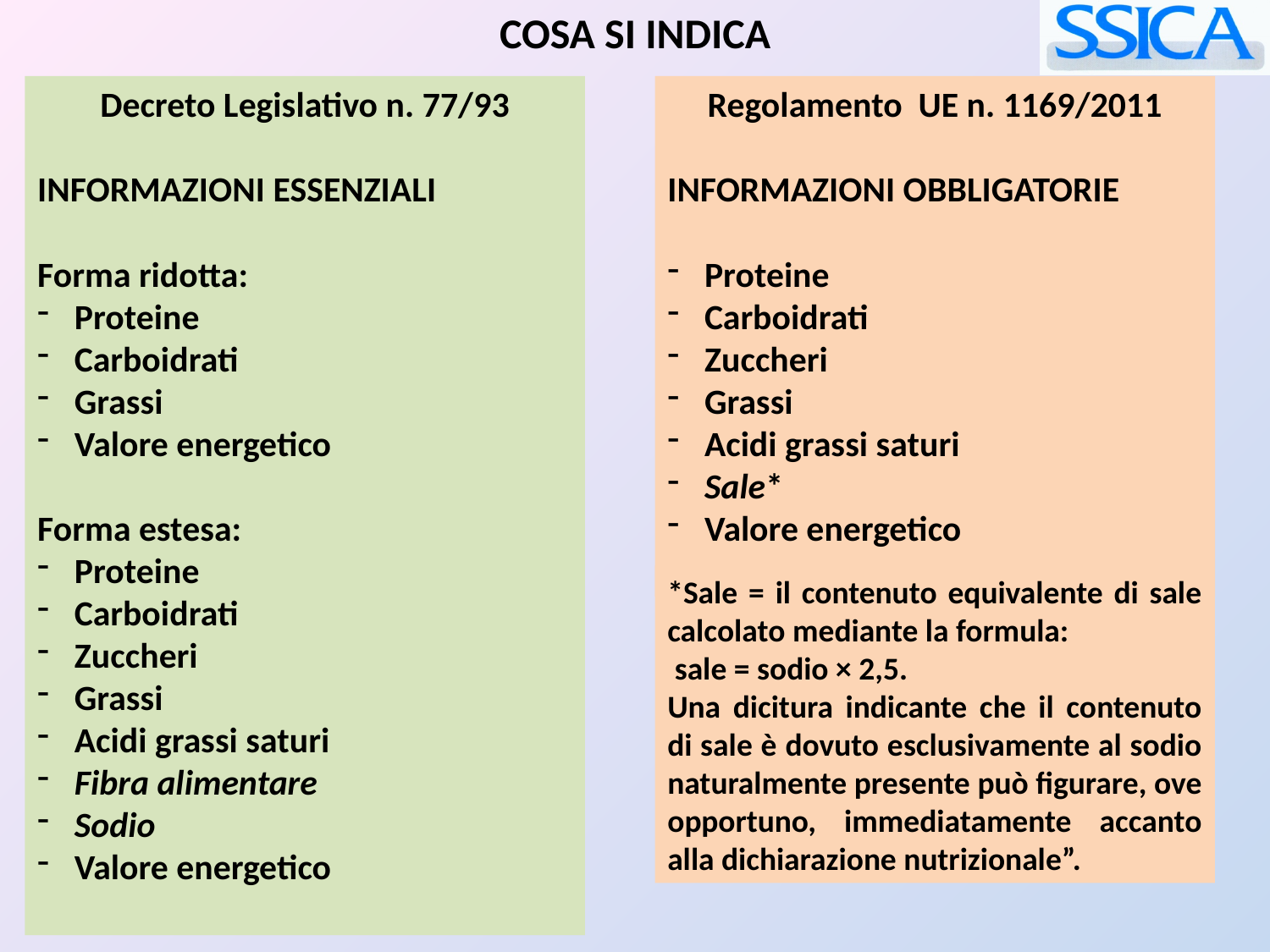

COSA SI INDICA
Decreto Legislativo n. 77/93

INFORMAZIONI ESSENZIALI

Forma ridotta:
Proteine
Carboidrati
Grassi
Valore energetico

Forma estesa:
Proteine
Carboidrati
Zuccheri
Grassi
Acidi grassi saturi
Fibra alimentare
Sodio
Valore energetico

Regolamento  UE n. 1169/2011

INFORMAZIONI OBBLIGATORIE

Proteine
Carboidrati
Zuccheri
Grassi
Acidi grassi saturi
Sale*
Valore energetico

*Sale = il contenuto equivalente di sale calcolato mediante la formula:
 sale = sodio × 2,5.
Una dicitura indicante che il contenuto di sale è dovuto esclusivamente al sodio naturalmente presente può figurare, ove opportuno, immediatamente accanto alla dichiarazione nutrizionale”.